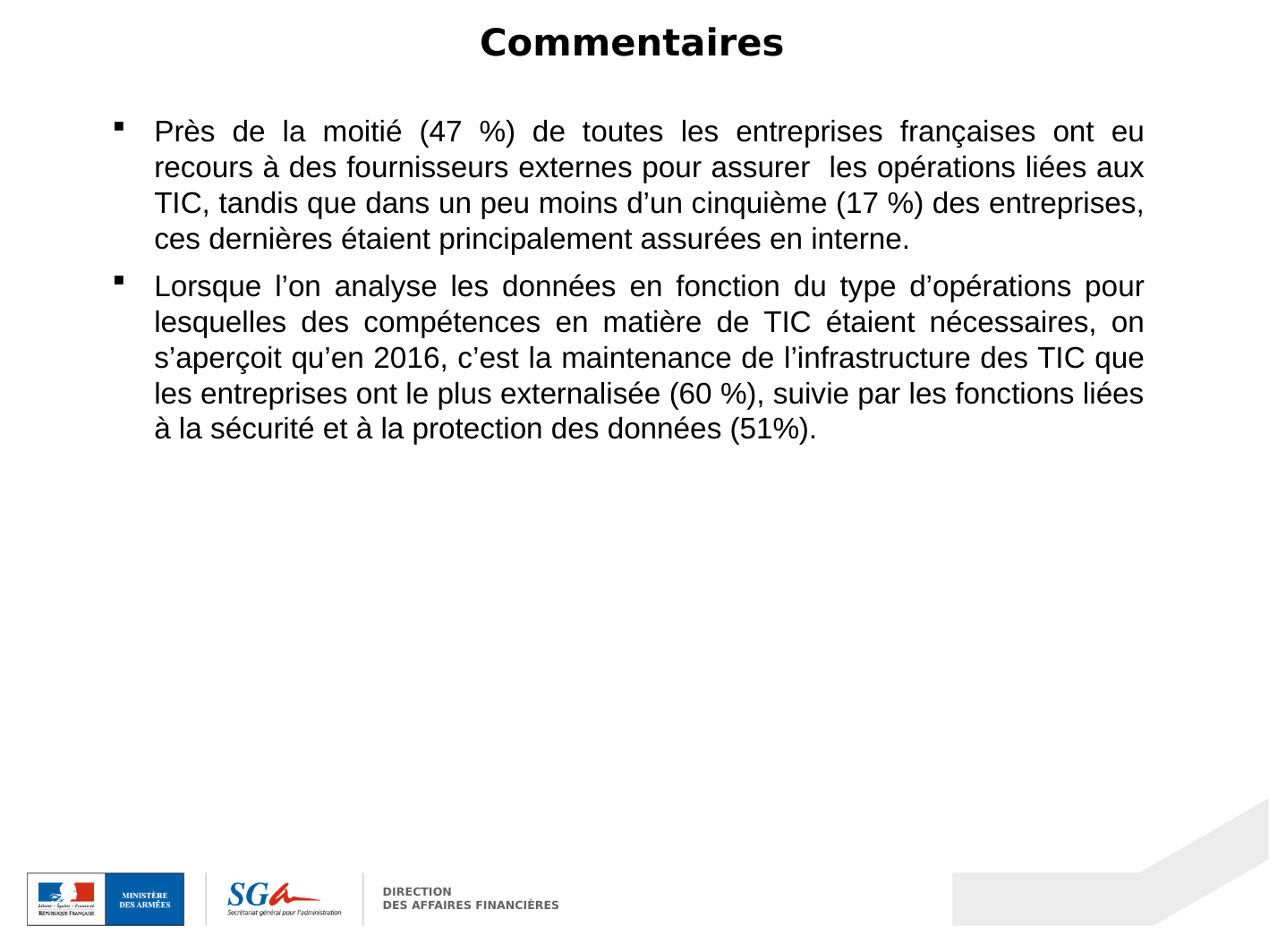

Commentaires
Près de la moitié (47 %) de toutes les entreprises françaises ont eu recours à des fournisseurs externes pour assurer  les opérations liées aux TIC, tandis que dans un peu moins d’un cinquième (17 %) des entreprises, ces dernières étaient principalement assurées en interne.
Lorsque l’on analyse les données en fonction du type d’opérations pour lesquelles des compétences en matière de TIC étaient nécessaires, on s’aperçoit qu’en 2016, c’est la maintenance de l’infrastructure des TIC que les entreprises ont le plus externalisée (60 %), suivie par les fonctions liées à la sécurité et à la protection des données (51%).